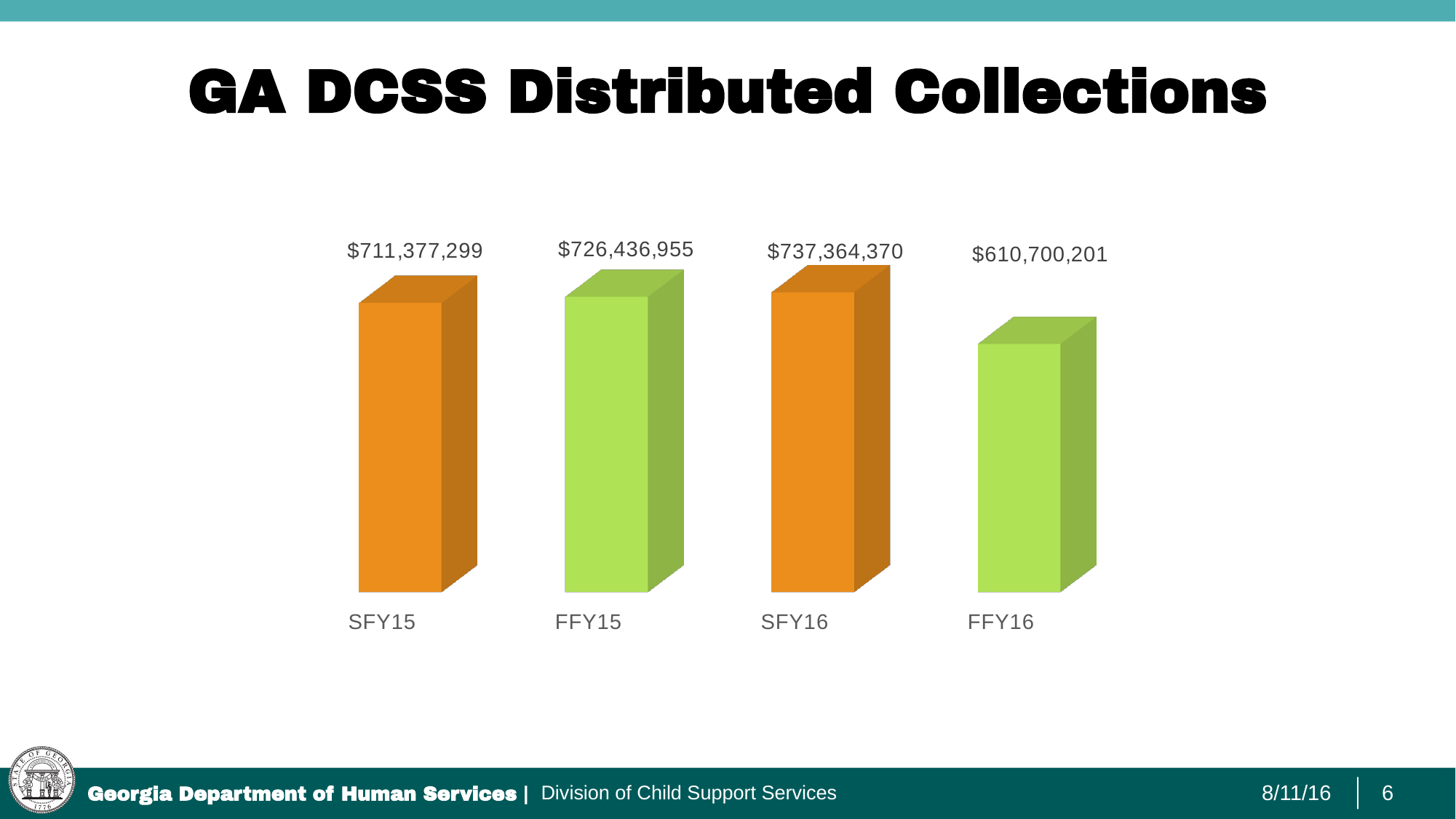

# GA DCSS Distributed Collections

[unsupported chart]

Division of Child Support Services